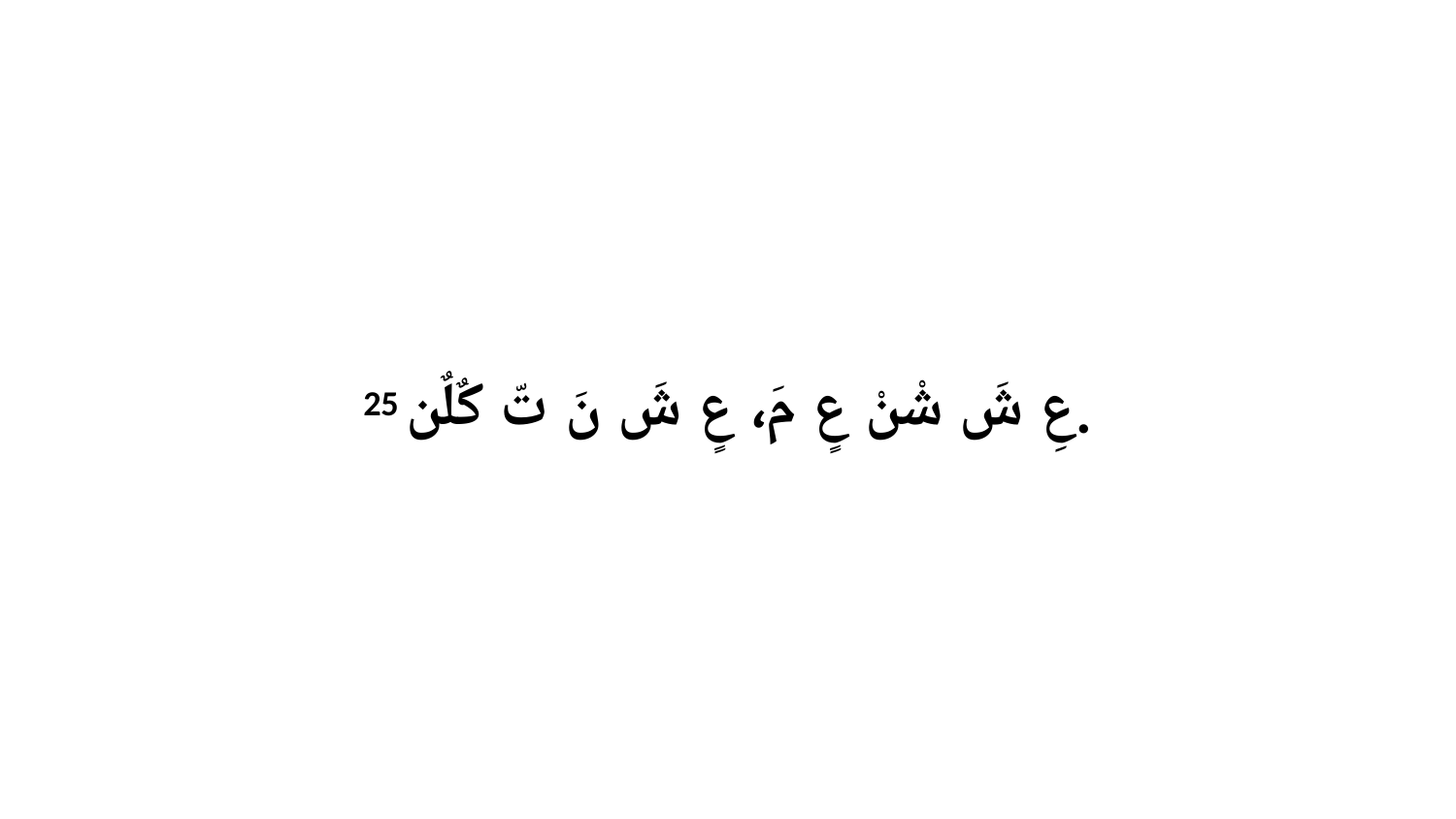

25 عِ شَ شْنْ عٍ مَ، عٍ شَ نَ تّ كٌلٌن.